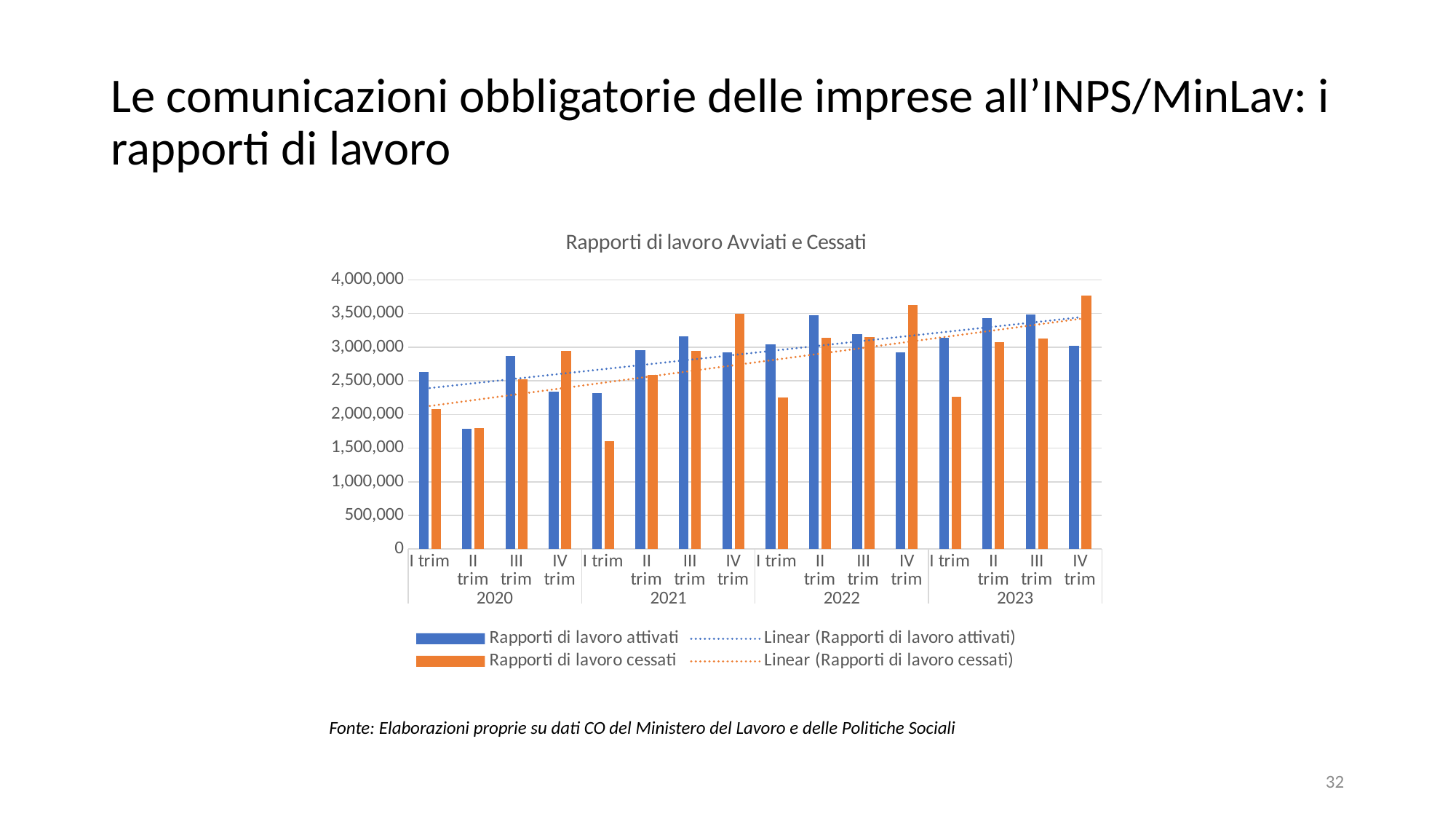

# Le comunicazioni obbligatorie delle imprese all’INPS/MinLav: i rapporti di lavoro

### Chart: Rapporti di lavoro Avviati e Cessati

| Category | Rapporti di lavoro attivati | Rapporti di lavoro cessati |
|---|---|---|
| I trim | 2629615.0 | 2080679.0 |
| II trim | 1792023.0 | 1801154.0 |
| III trim | 2866170.0 | 2523360.0 |
| IV trim | 2343726.0 | 2945591.0 |
| I trim | 2319639.0 | 1599705.0 |
| II trim | 2951781.0 | 2588757.0 |
| III trim | 3162582.0 | 2939555.0 |
| IV trim | 2923008.0 | 3500418.0 |
| I trim | 3040982.0 | 2254290.0 |
| II trim | 3472125.0 | 3142847.0 |
| III trim | 3191032.0 | 3147129.0 |
| IV trim | 2923231.0 | 3621809.0 |
| I trim | 3141688.0 | 2262070.0 |
| II trim | 3428299.0 | 3069661.0 |
| III trim | 3483719.0 | 3123189.0 |
| IV trim | 3018801.0 | 3769349.0 |
Fonte: Elaborazioni proprie su dati CO del Ministero del Lavoro e delle Politiche Sociali
32